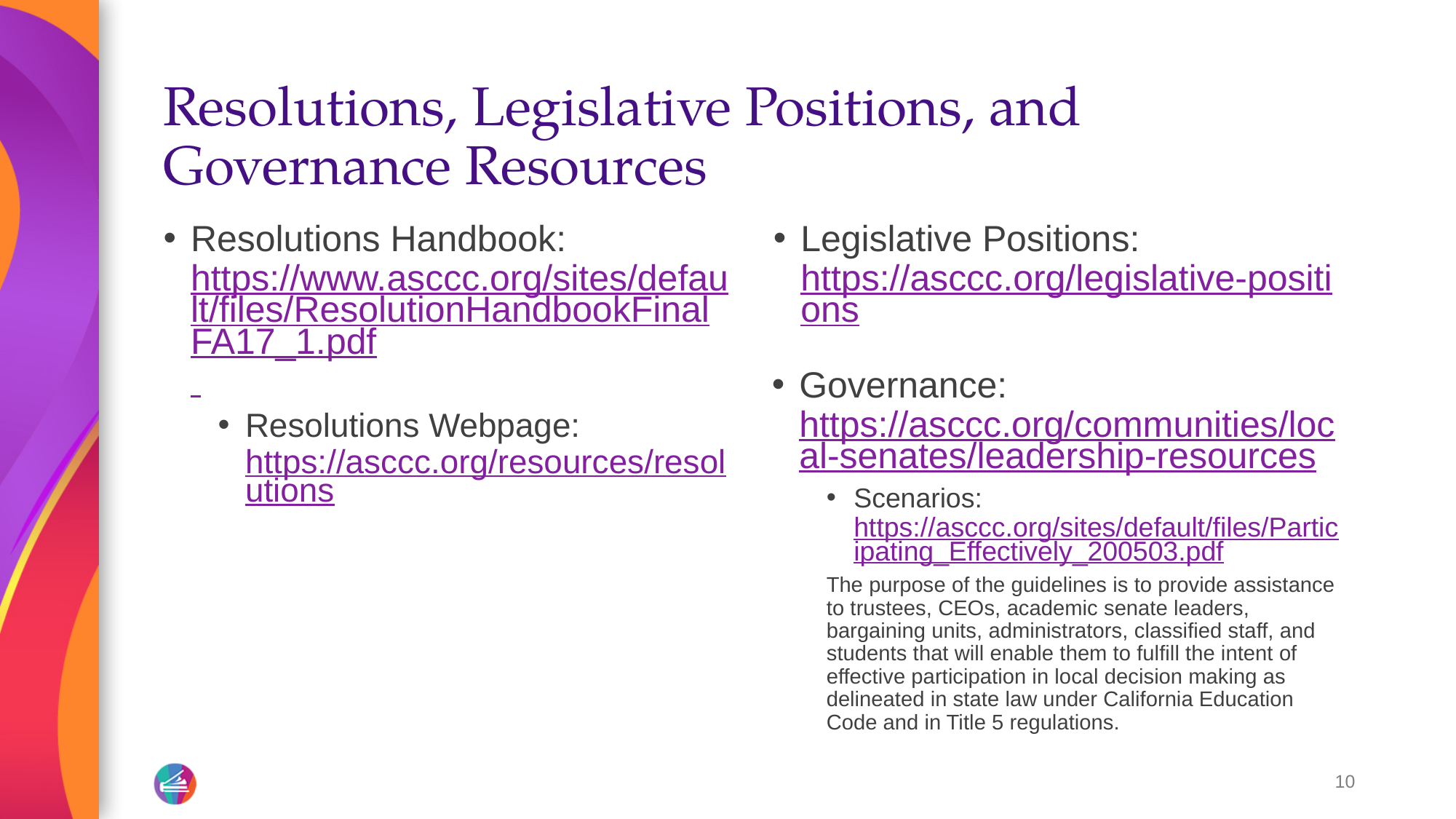

# Resolutions, Legislative Positions, and Governance Resources
Resolutions Handbook: https://www.asccc.org/sites/default/files/ResolutionHandbookFinalFA17_1.pdf
Resolutions Webpage: https://asccc.org/resources/resolutions

Legislative Positions: https://asccc.org/legislative-positions

Governance: https://asccc.org/communities/local-senates/leadership-resources
Scenarios: https://asccc.org/sites/default/files/Participating_Effectively_200503.pdf
The purpose of the guidelines is to provide assistance to trustees, CEOs, academic senate leaders, bargaining units, administrators, classified staff, and students that will enable them to fulfill the intent of effective participation in local decision making as delineated in state law under California Education Code and in Title 5 regulations.

10